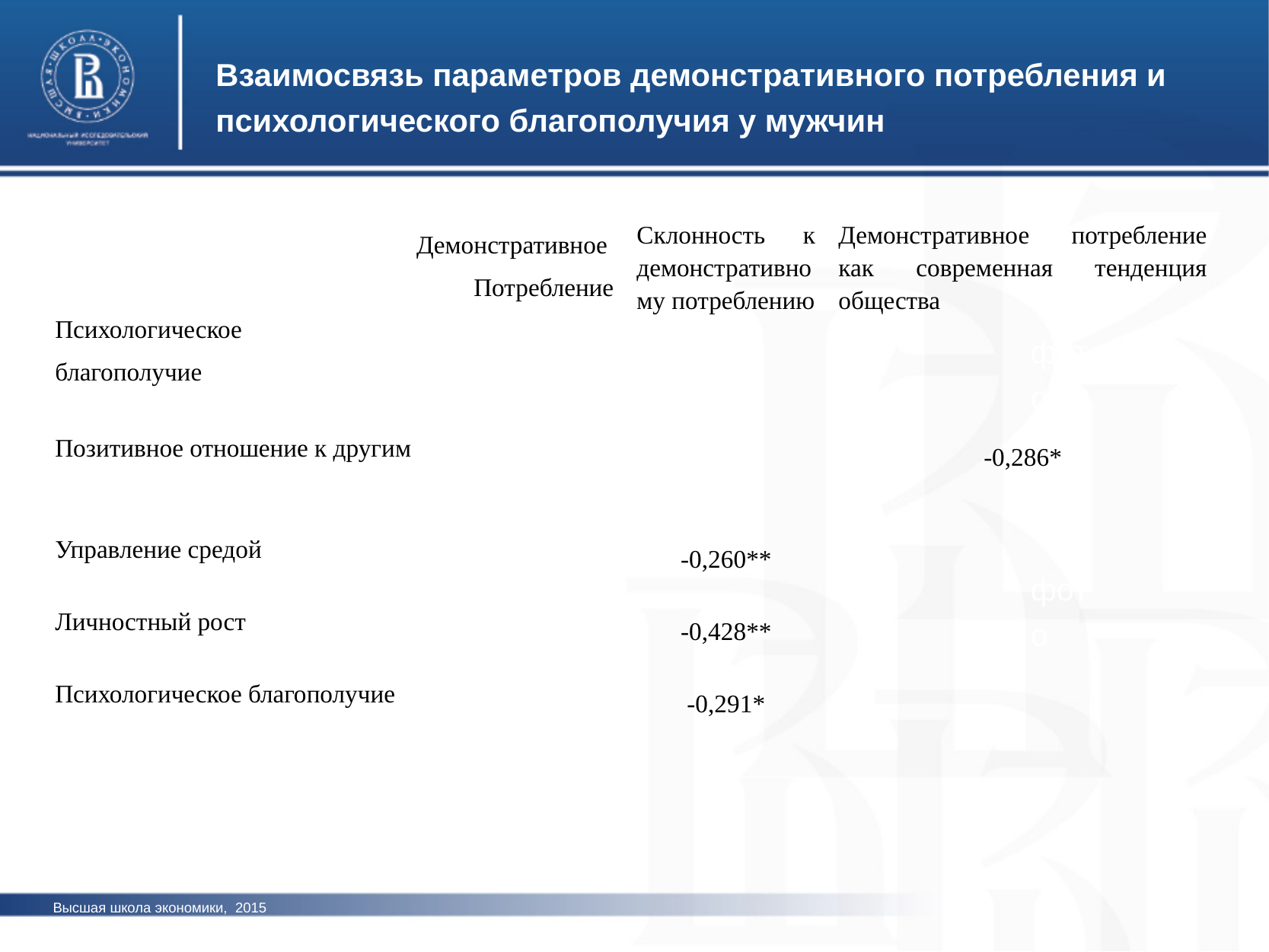

Взаимосвязь параметров демонстративного потребления и психологического благополучия у мужчин

| Демонстративное Потребление Психологическое благополучие | Склонность к демонстративному потреблению | Демонстративное потребление как современная тенденция общества |
| --- | --- | --- |
| Позитивное отношение к другим |  | -0,286\* |
| Управление средой | -0,260\*\* |  |
| Личностный рост | -0,428\*\* |  |
| Психологическое благополучие | -0,291\* |  |
фото
фото
Высшая школа экономики,  2015